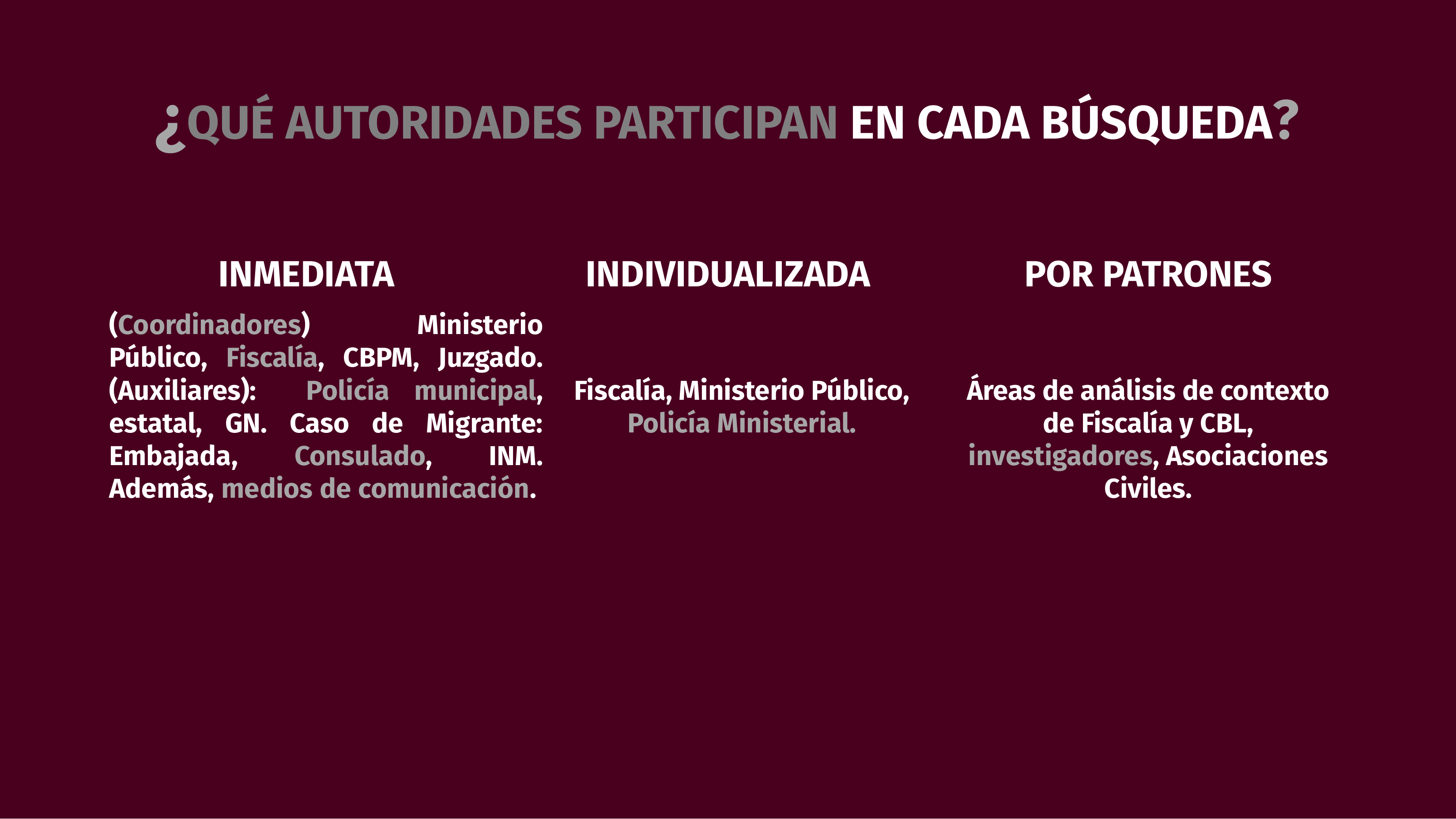

# ¿QUÉ AUTORIDADES PARTICIPAN EN CADA BÚSQUEDA?
INMEDIATA
INDIVIDUALIZADA
POR PATRONES
(Coordinadores) Ministerio Público, Fiscalía, CBPM, Juzgado. (Auxiliares):  Policía municipal, estatal, GN. Caso de Migrante: Embajada, Consulado, INM. Además, medios de comunicación.

Fiscalía, Ministerio Público, Policía Ministerial.

Áreas de análisis de contexto de Fiscalía y CBL, investigadores, Asociaciones Civiles.